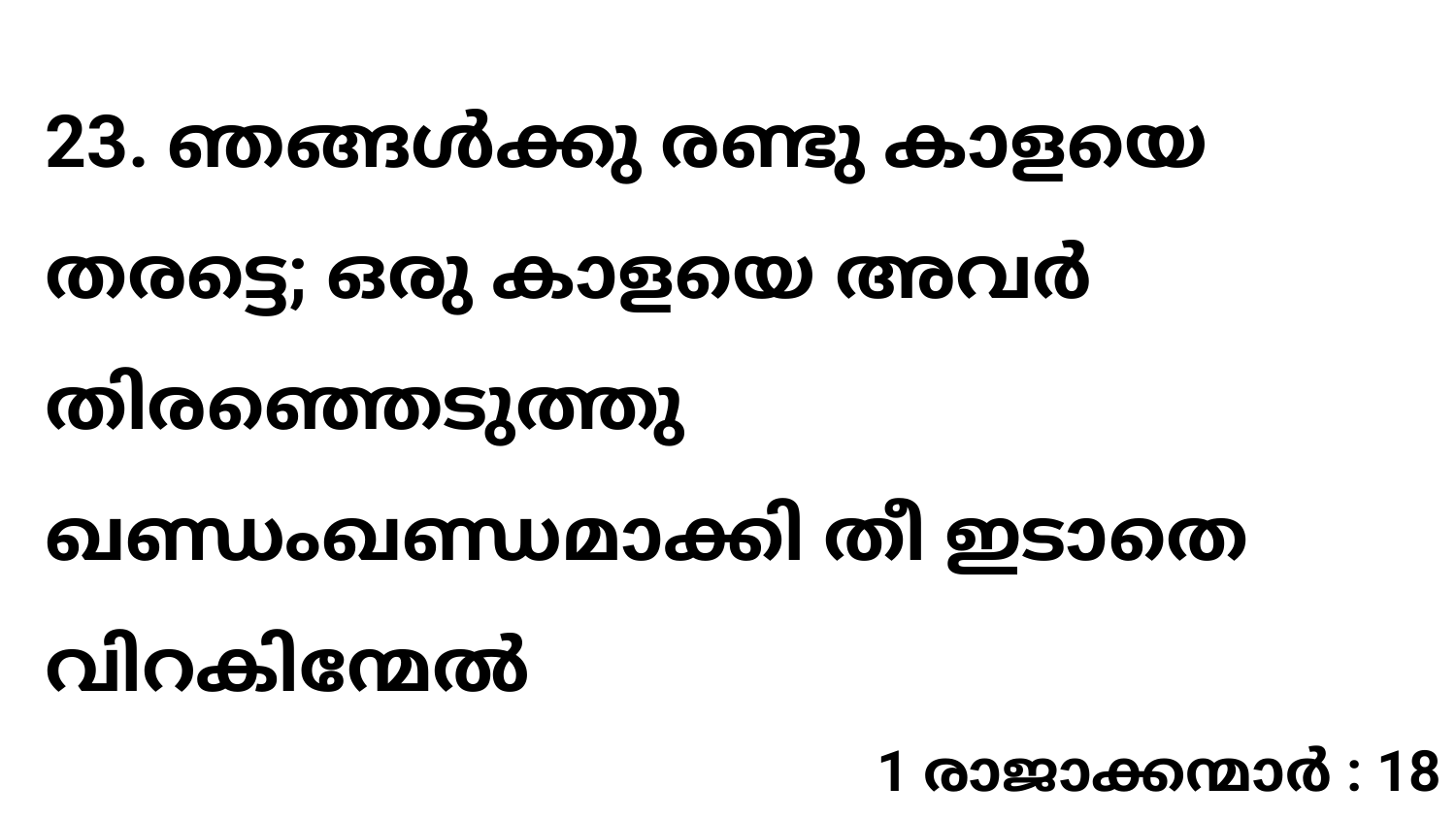

23. ഞങ്ങൾക്കു രണ്ടു കാളയെ തരട്ടെ; ഒരു കാളയെ അവർ തിരഞ്ഞെടുത്തു ഖണ്ഡംഖണ്ഡമാക്കി തീ ഇടാതെ വിറകിന്മേൽ
1 രാജാക്കന്മാർ : 18